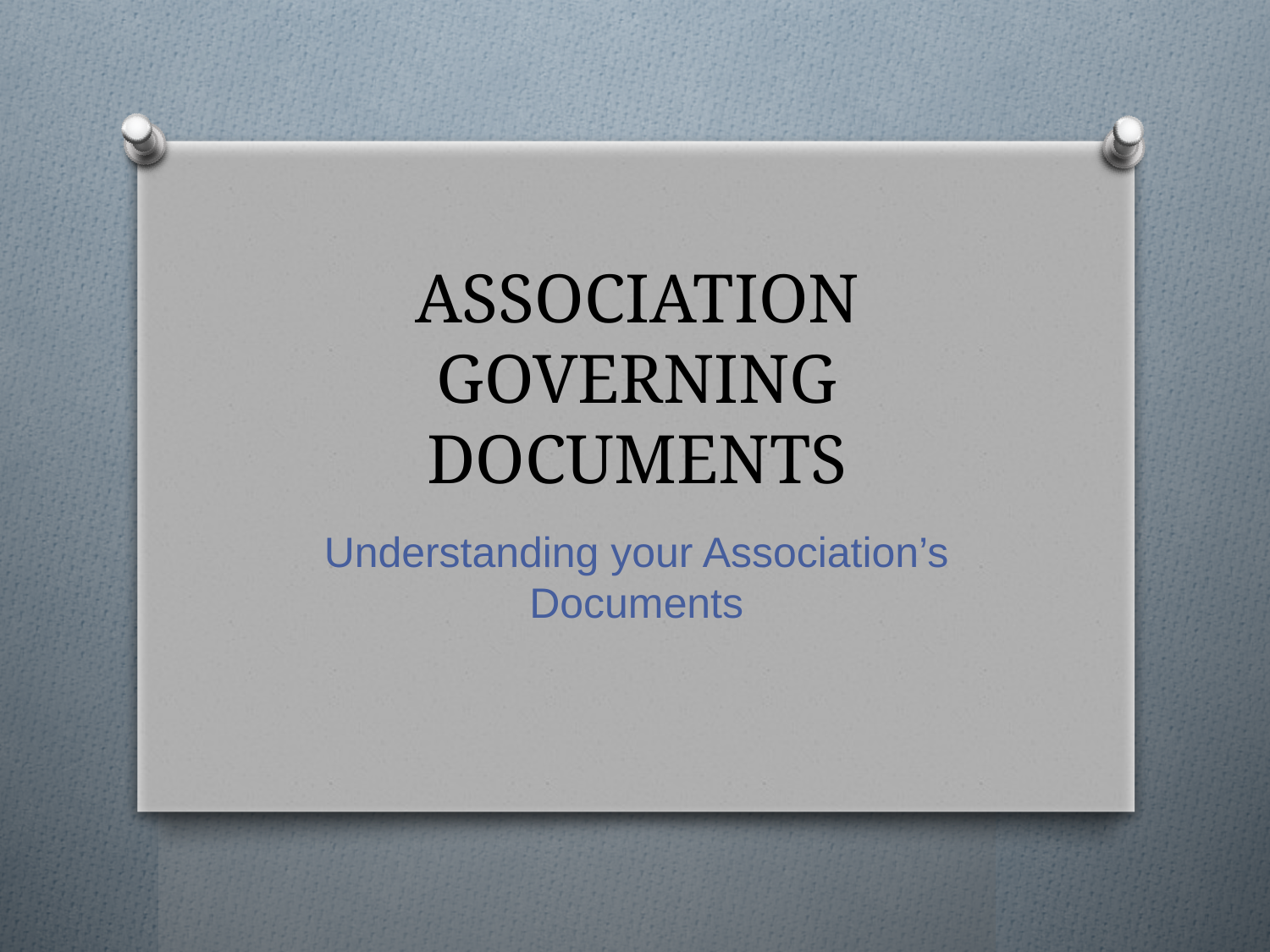

# ASSOCIATION GOVERNING DOCUMENTS
Understanding your Association’s Documents